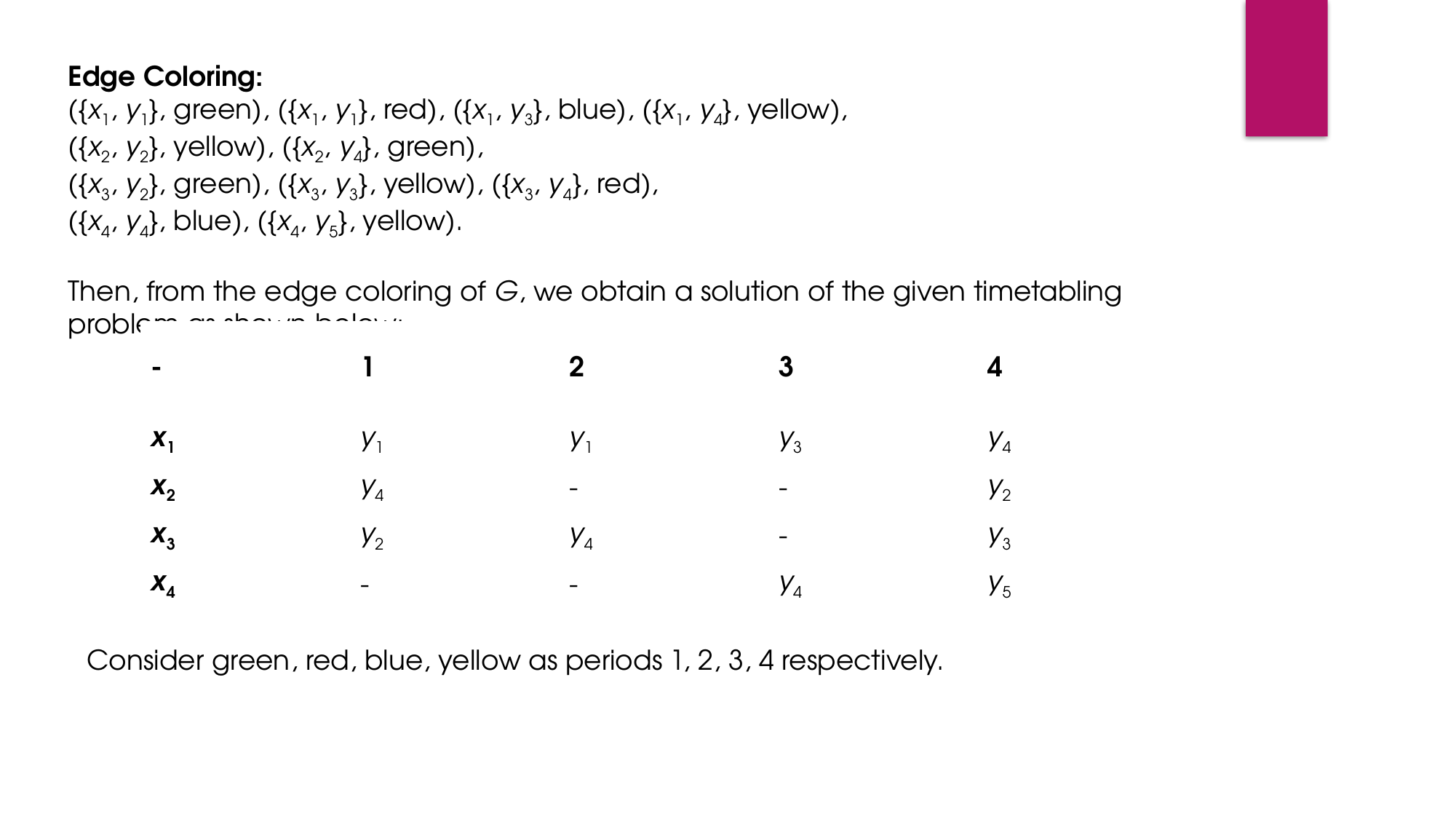

Edge Coloring:
({x1, y1}, green), ({x1, y1}, red), ({x1, y3}, blue), ({x1, y4}, yellow),
({x2, y2}, yellow), ({x2, y4}, green),
({x3, y2}, green), ({x3, y3}, yellow), ({x3, y4}, red),
({x4, y4}, blue), ({x4, y5}, yellow).

Then, from the edge coloring of G, we obtain a solution of the given timetabling problem as shown below:
| - | 1 | 2 | 3 | 4 |
| --- | --- | --- | --- | --- |
| x1 | y1 | y1 | y3 | y4 |
| x2 | y4 | - | - | y2 |
| x3 | y2 | y4 | - | y3 |
| x4 | - | - | y4 | y5 |
Consider green, red, blue, yellow as periods 1, 2, 3, 4 respectively.